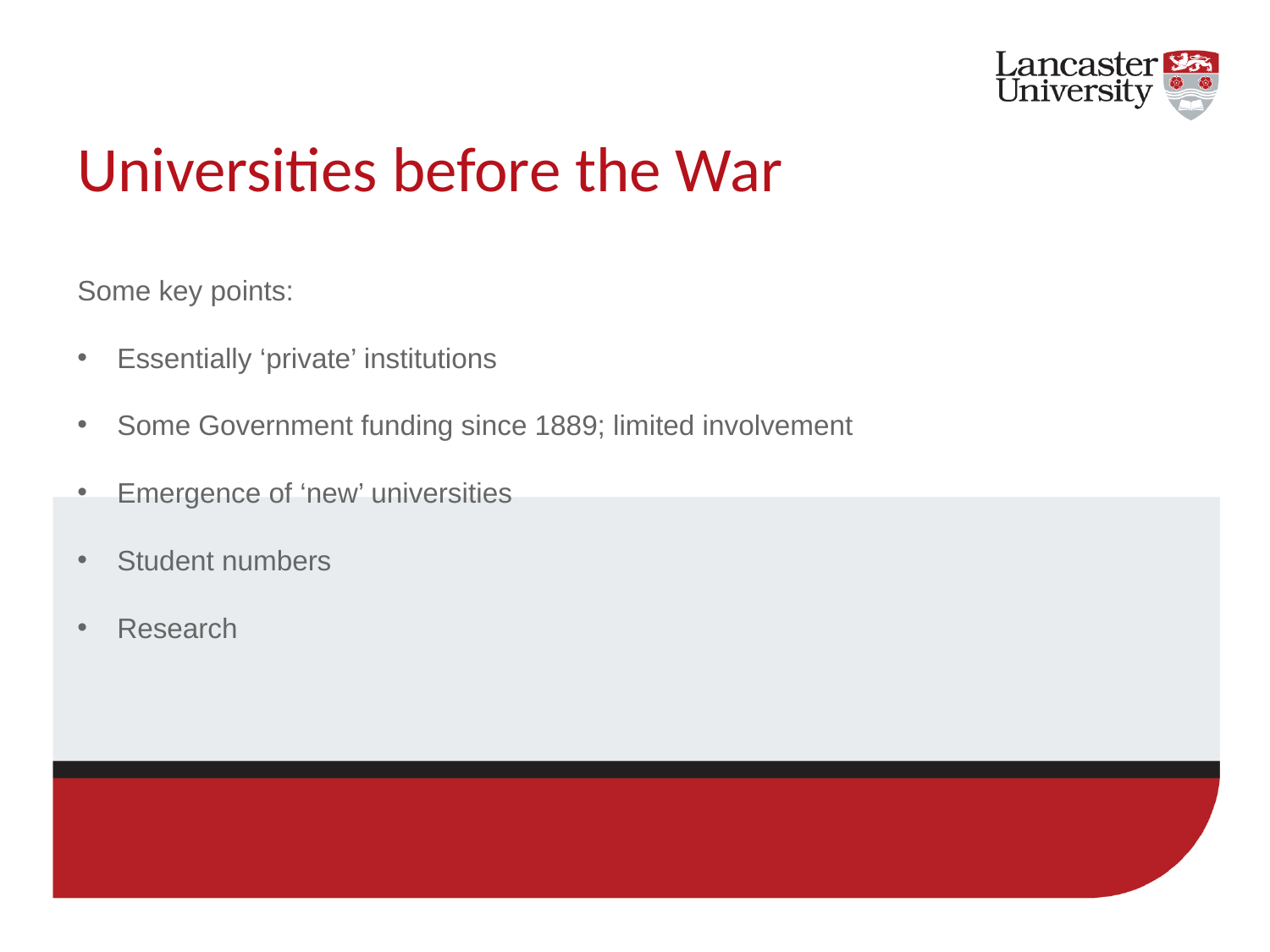

# Universities before the War
Some key points:

Essentially ‘private’ institutions

Some Government funding since 1889; limited involvement

Emergence of ‘new’ universities

Student numbers

Research